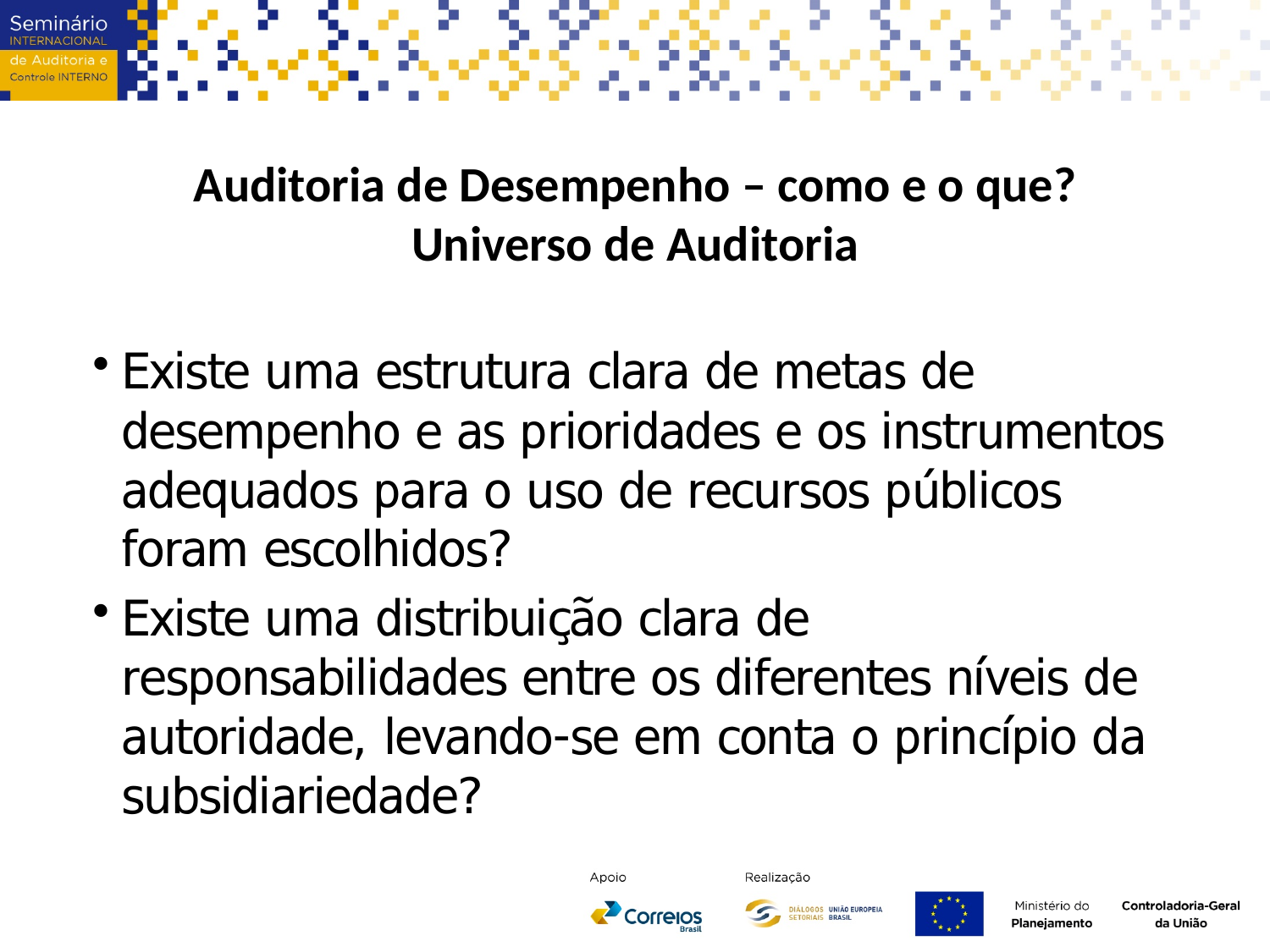

Auditoria de Desempenho – como e o que?
Universo de Auditoria

Existe uma estrutura clara de metas de desempenho e as prioridades e os instrumentos adequados para o uso de recursos públicos foram escolhidos?
Existe uma distribuição clara de responsabilidades entre os diferentes níveis de autoridade, levando-se em conta o princípio da subsidiariedade?